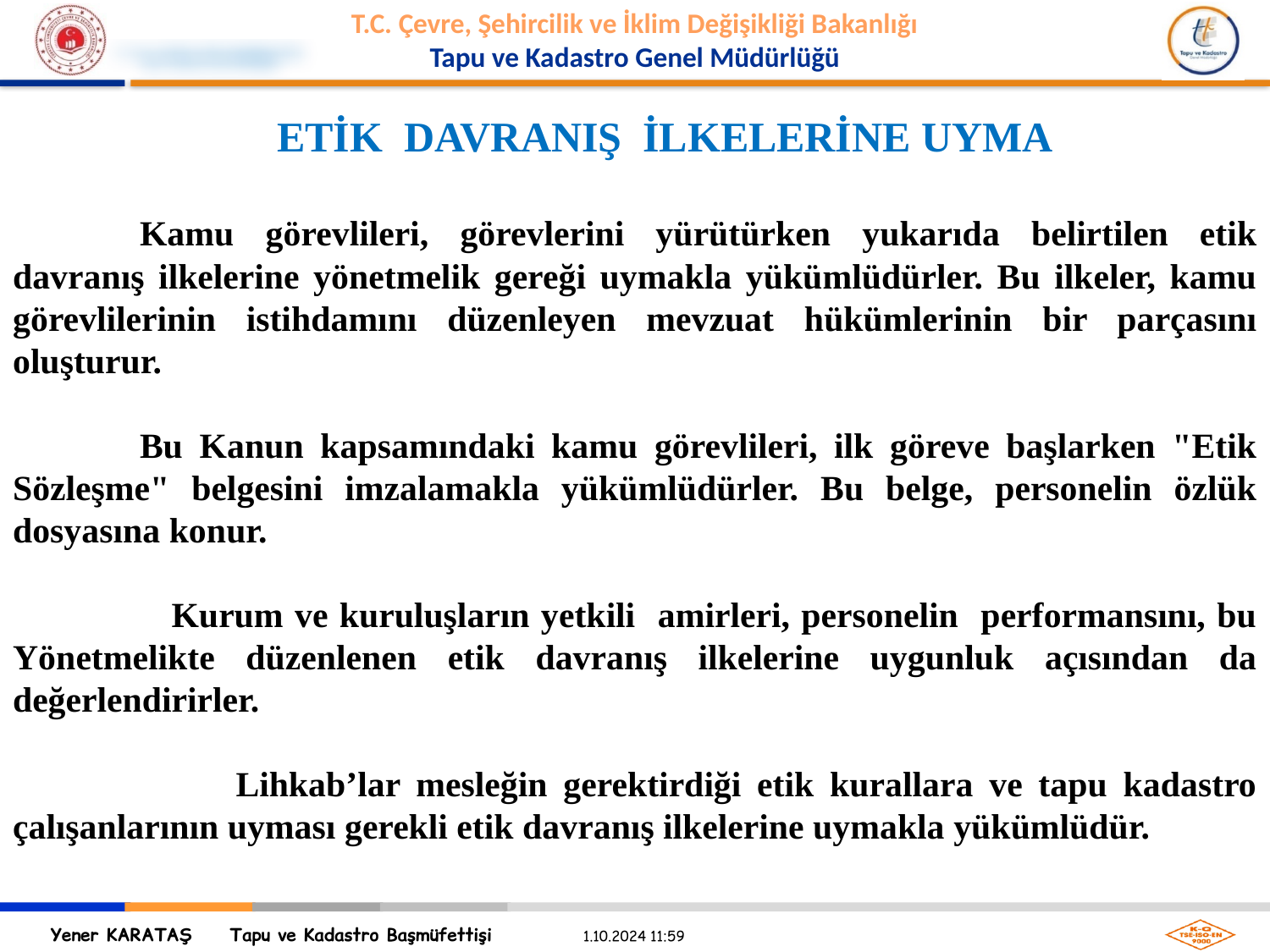

ETİK  DAVRANIŞ  İLKELERİNE UYMA

	Kamu görevlileri, görevlerini yürütürken yukarıda belirtilen etik davranış ilkelerine yönetmelik gereği uymakla yükümlüdürler. Bu ilkeler, kamu görevlilerinin istihdamını düzenleyen mevzuat hükümlerinin bir parçasını oluşturur.

	Bu Kanun kapsamındaki kamu görevlileri, ilk göreve başlarken "Etik Sözleşme" belgesini imzalamakla yükümlüdürler. Bu belge, personelin özlük dosyasına konur.

              Kurum ve kuruluşların yetkili  amirleri, personelin  performansını, bu Yönetmelikte düzenlenen etik davranış ilkelerine uygunluk açısından da değerlendirirler.

              Lihkab’lar mesleğin gerektirdiği etik kurallara ve tapu kadastro çalışanlarının uyması gerekli etik davranış ilkelerine uymakla yükümlüdür.